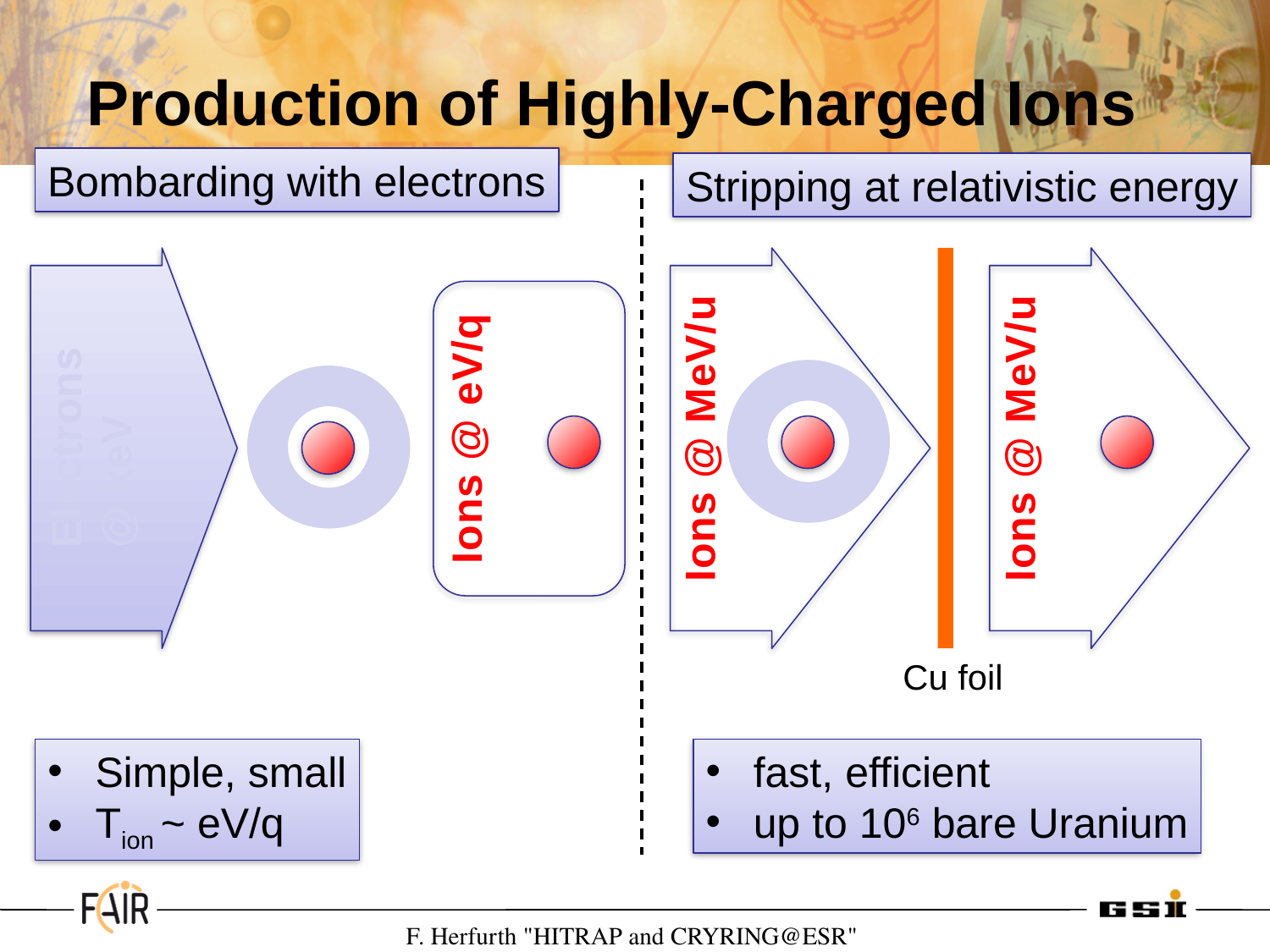

# Production of Highly-Charged Ions
Bombarding with electrons
Stripping at relativistic energy

Electrons
@ keV
Ions @ eV/q
Ions @ MeV/u
Ions @ MeV/u

Cu foil
Simple, small
Tion ~ eV/q
fast, efficient
up to 106 bare Uranium
F. Herfurth "HITRAP and CRYRING@ESR"